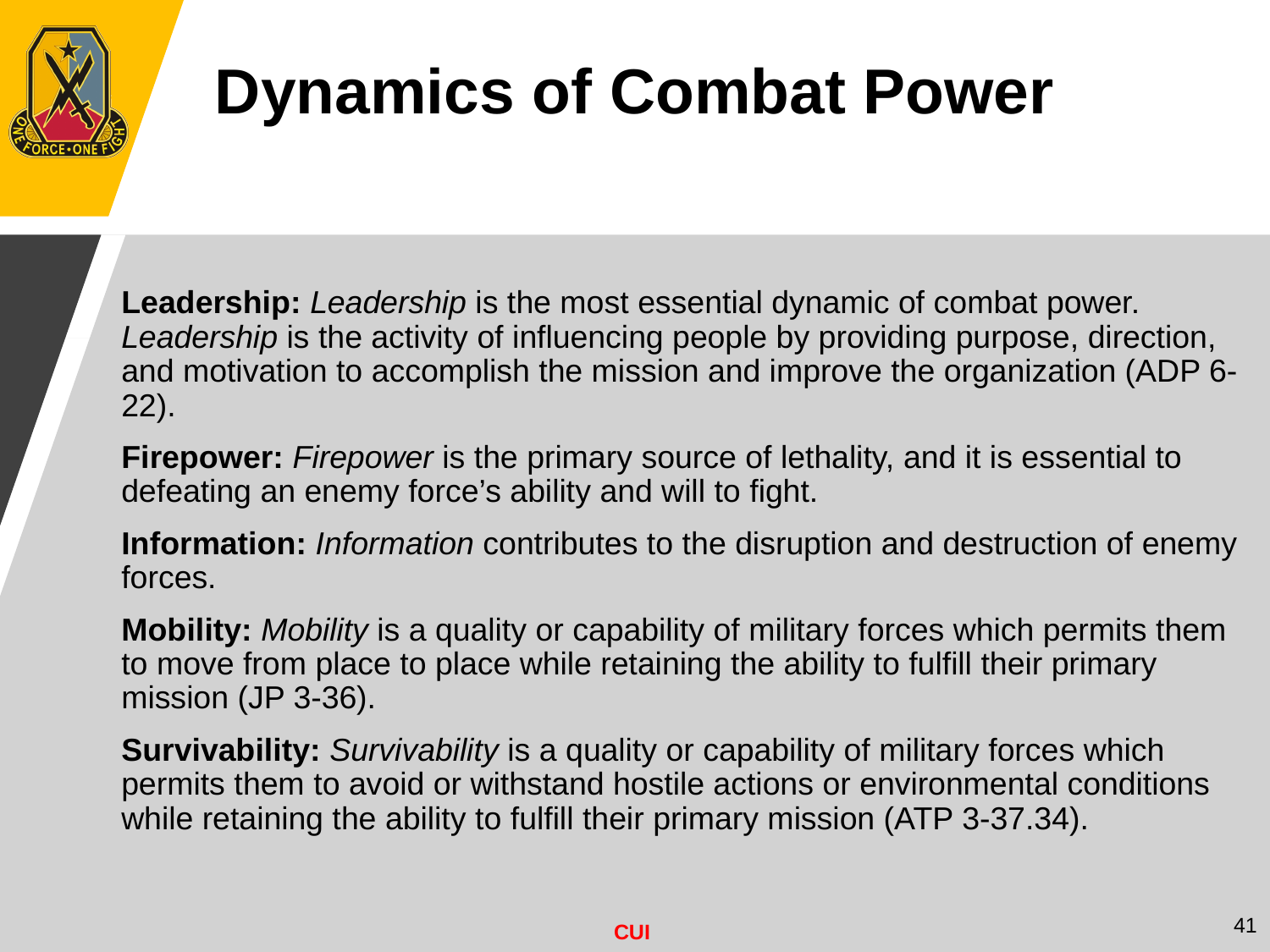

Dynamics of Combat Power
Leadership: Leadership is the most essential dynamic of combat power. Leadership is the activity of influencing people by providing purpose, direction, and motivation to accomplish the mission and improve the organization (ADP 6-22).
Firepower: Firepower is the primary source of lethality, and it is essential to defeating an enemy force’s ability and will to fight.
Information: Information contributes to the disruption and destruction of enemy forces.
Mobility: Mobility is a quality or capability of military forces which permits them to move from place to place while retaining the ability to fulfill their primary mission (JP 3-36).
Survivability: Survivability is a quality or capability of military forces which permits them to avoid or withstand hostile actions or environmental conditions while retaining the ability to fulfill their primary mission (ATP 3-37.34).
41